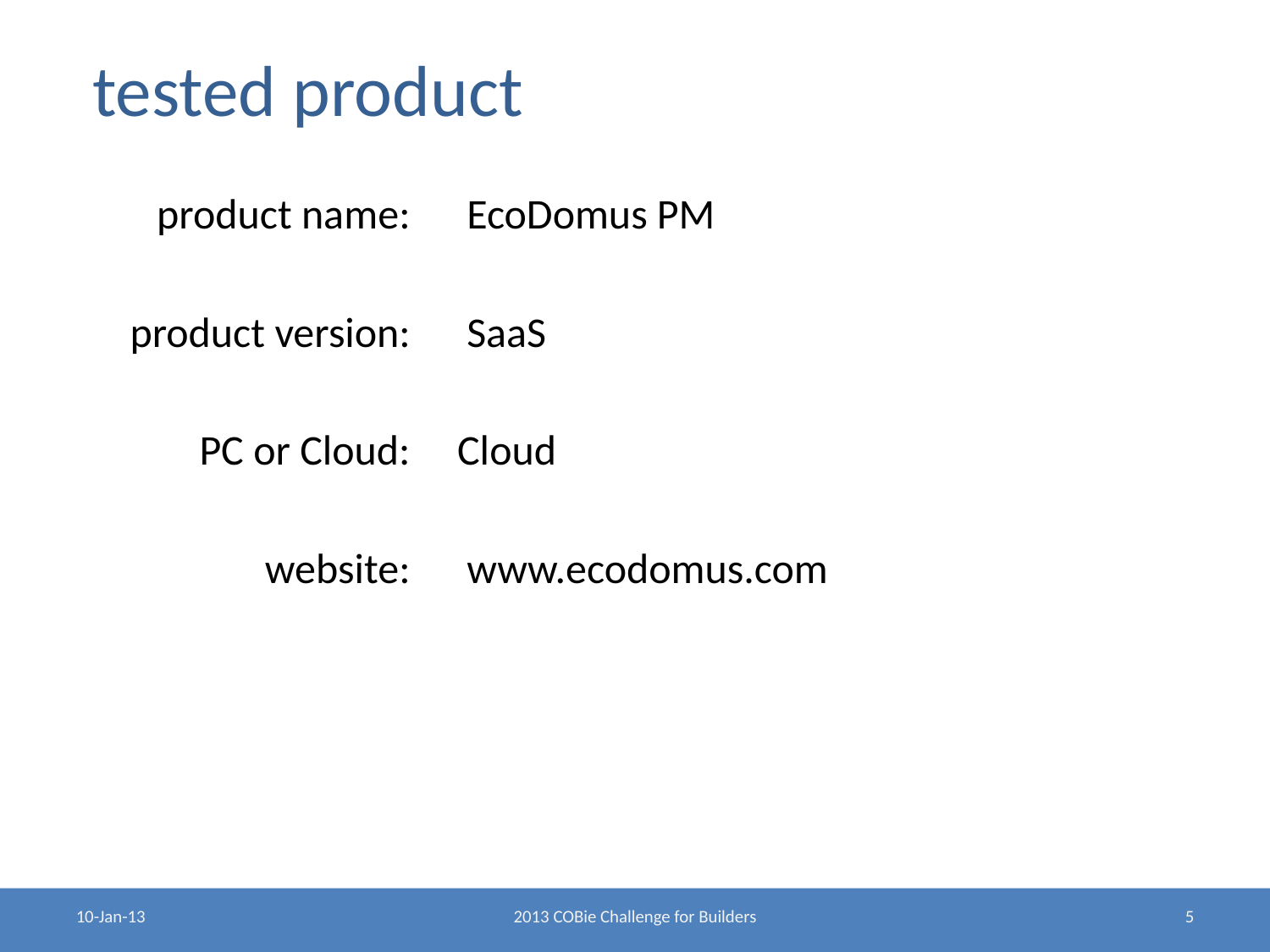

# tested product
 product name:

 product version:

PC or Cloud:

website:

 EcoDomus PM

 SaaS

Cloud

 www.ecodomus.com

10-Jan-13
2013 COBie Challenge for Builders
5